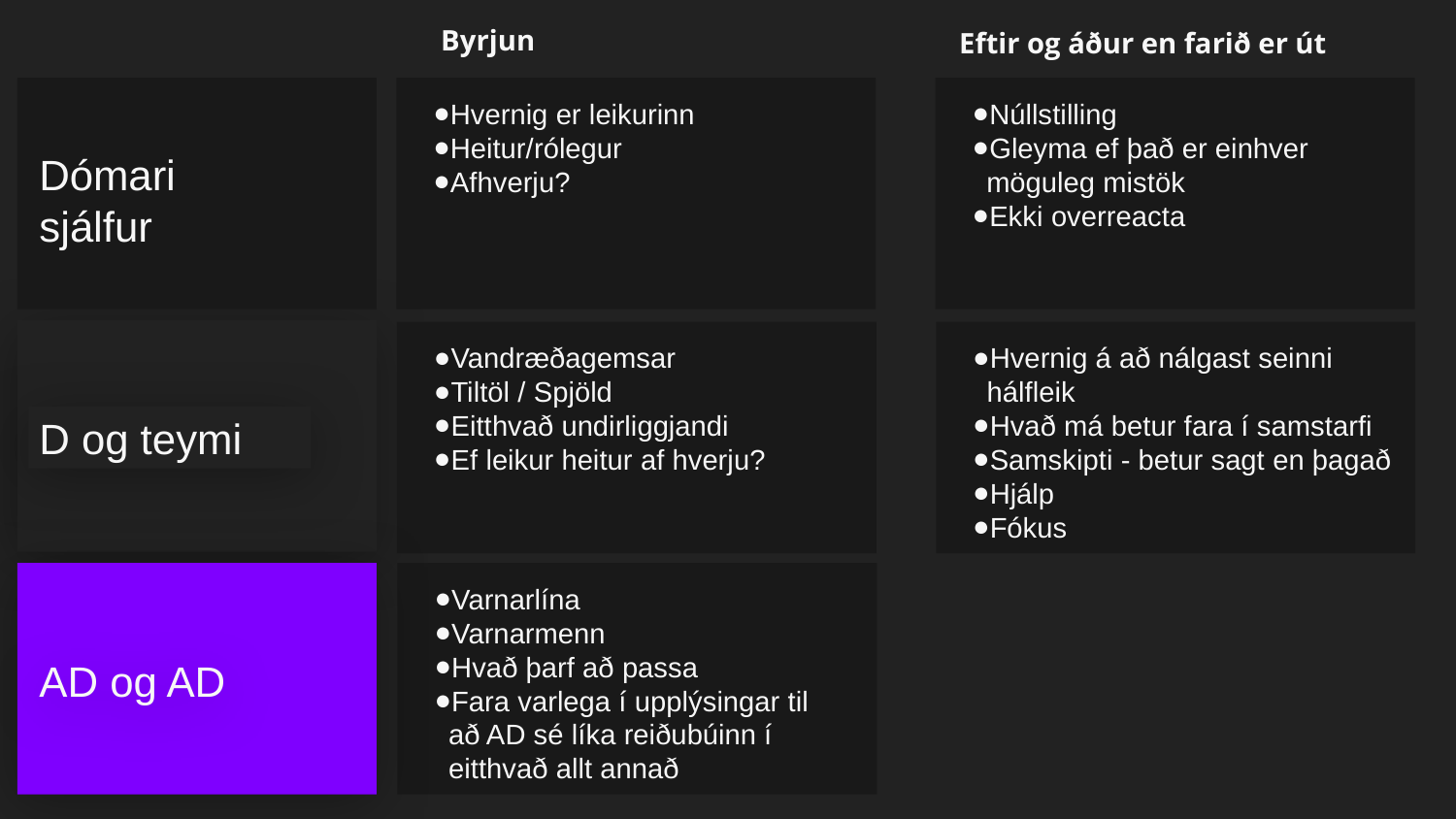

Byrjun
Eftir og áður en farið er út

Hvernig er leikurinn
Heitur/rólegur
Afhverju?

Núllstilling
Gleyma ef það er einhver möguleg mistök
Ekki overreacta

Dómari sjálfur

D og teymi

Vandræðagemsar
Tiltöl / Spjöld
Eitthvað undirliggjandi
Ef leikur heitur af hverju?

Hvernig á að nálgast seinni hálfleik
Hvað má betur fara í samstarfi
Samskipti - betur sagt en þagað
Hjálp
Fókus

AD og AD

AD og AD
Varnarlína
Varnarmenn
Hvað þarf að passa
Fara varlega í upplýsingar til að AD sé líka reiðubúinn í eitthvað allt annað